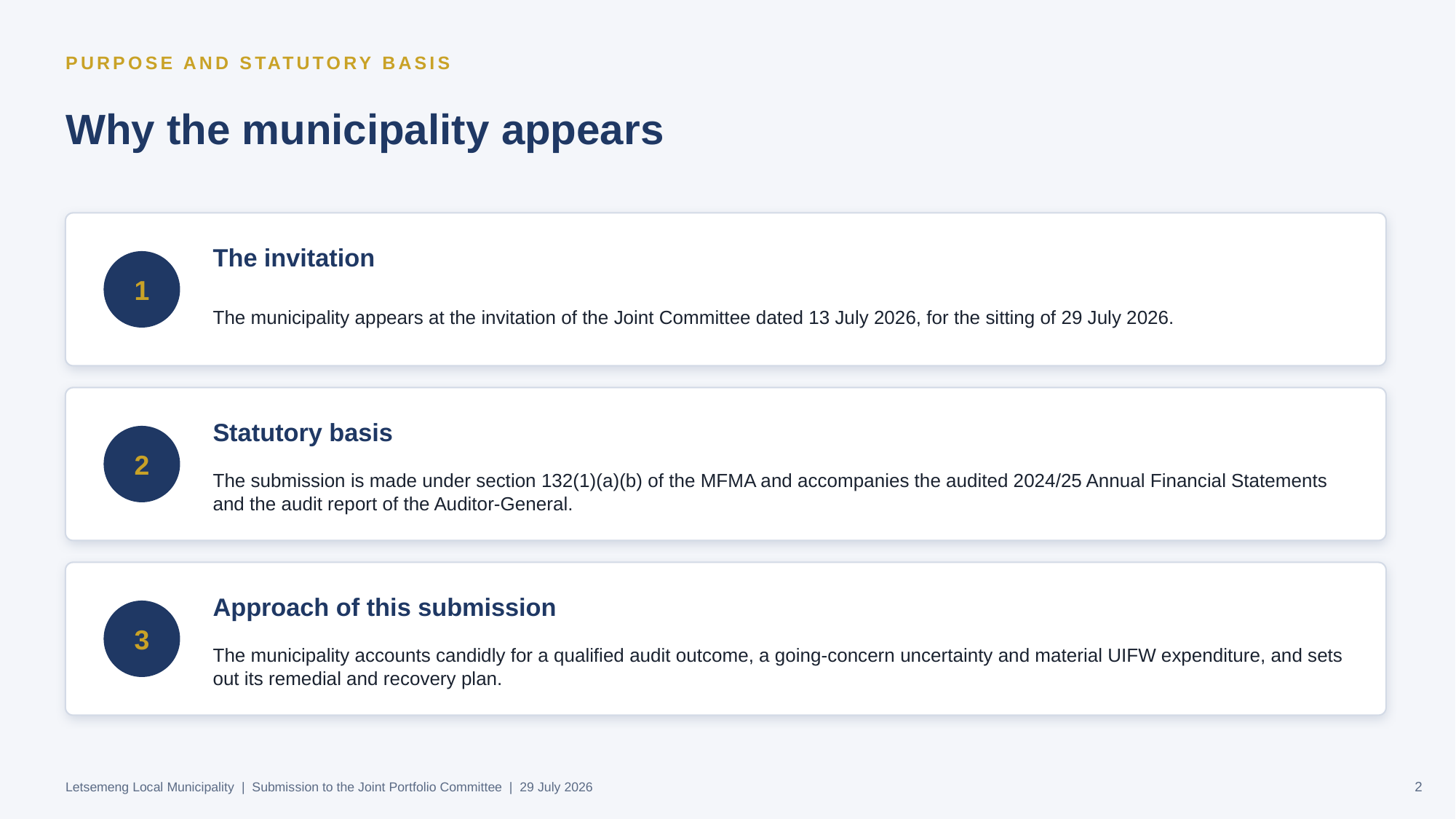

PURPOSE AND STATUTORY BASIS
Why the municipality appears

The invitation

1
The municipality appears at the invitation of the Joint Committee dated 13 July 2026, for the sitting of 29 July 2026.

Statutory basis

2
The submission is made under section 132(1)(a)(b) of the MFMA and accompanies the audited 2024/25 Annual Financial Statements and the audit report of the Auditor-General.

Approach of this submission

3
The municipality accounts candidly for a qualified audit outcome, a going-concern uncertainty and material UIFW expenditure, and sets out its remedial and recovery plan.
Letsemeng Local Municipality  |  Submission to the Joint Portfolio Committee  |  29 July 2026
2